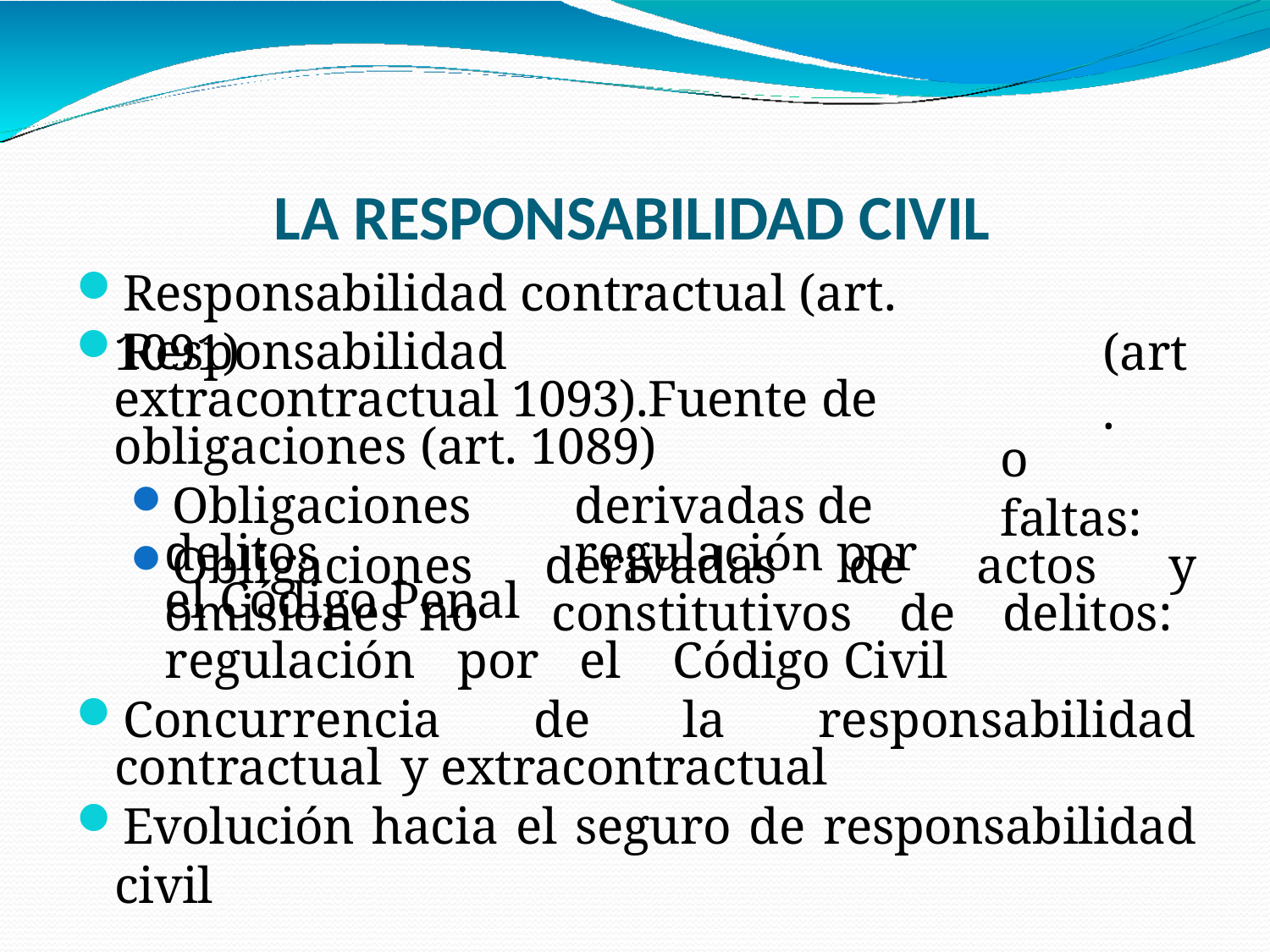

# LA RESPONSABILIDAD CIVIL
Responsabilidad contractual (art. 1091)
Responsabilidad	extracontractual 1093).Fuente de obligaciones (art. 1089)
Obligaciones	derivadas	de	delitos 	regulación por el Código Penal
(art.
o	faltas:
Obligaciones derivadas de actos y omisiones no 	constitutivos  de  delitos:  regulación  por  el 	Código Civil
Concurrencia de la responsabilidad contractual y extracontractual
Evolución hacia el seguro de responsabilidad civil